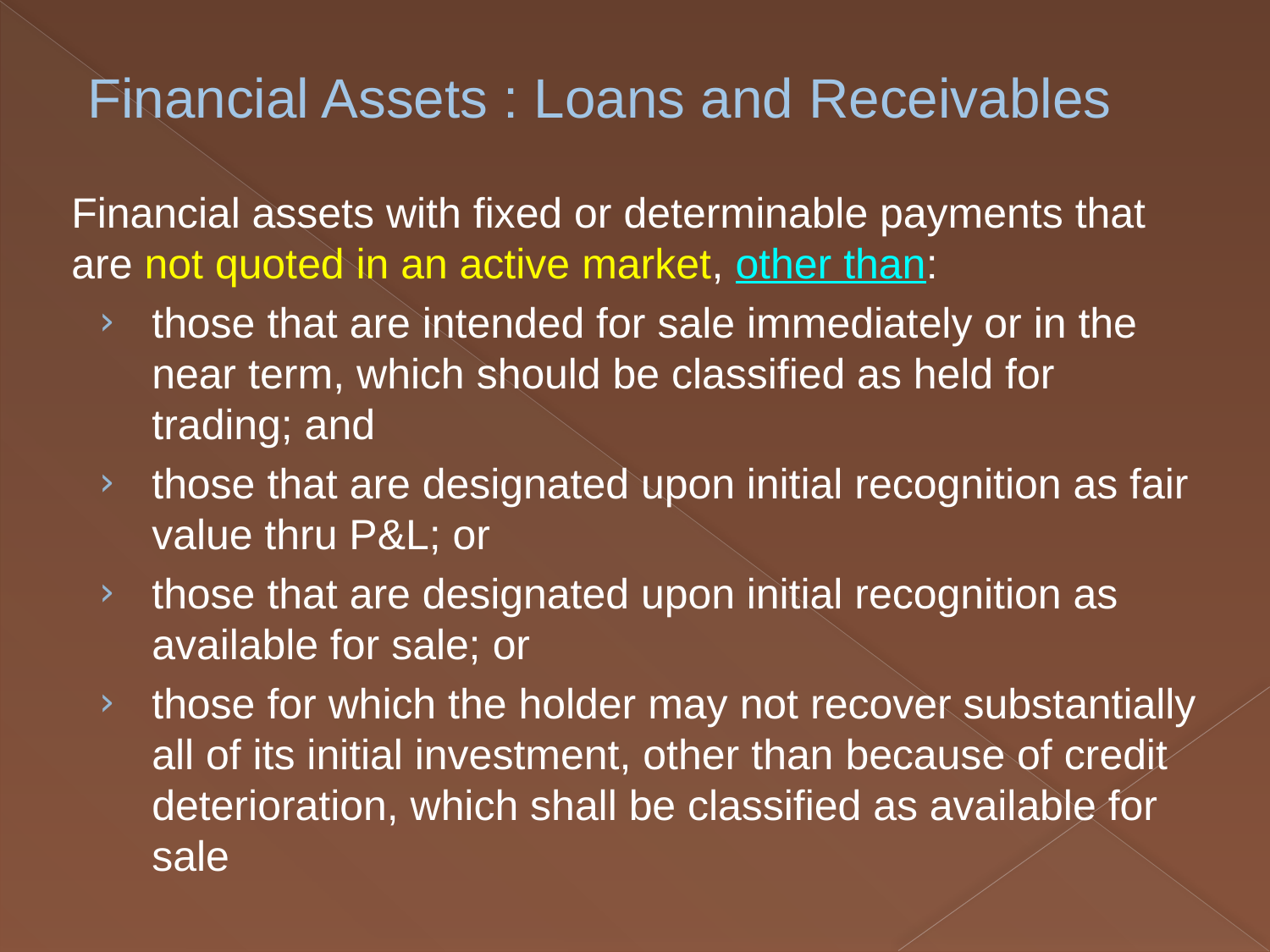

# Financial Assets : Loans and Receivables
Financial assets with fixed or determinable payments that are not quoted in an active market, other than:
those that are intended for sale immediately or in the near term, which should be classified as held for trading; and
those that are designated upon initial recognition as fair value thru P&L; or
those that are designated upon initial recognition as available for sale; or
those for which the holder may not recover substantially all of its initial investment, other than because of credit deterioration, which shall be classified as available for sale